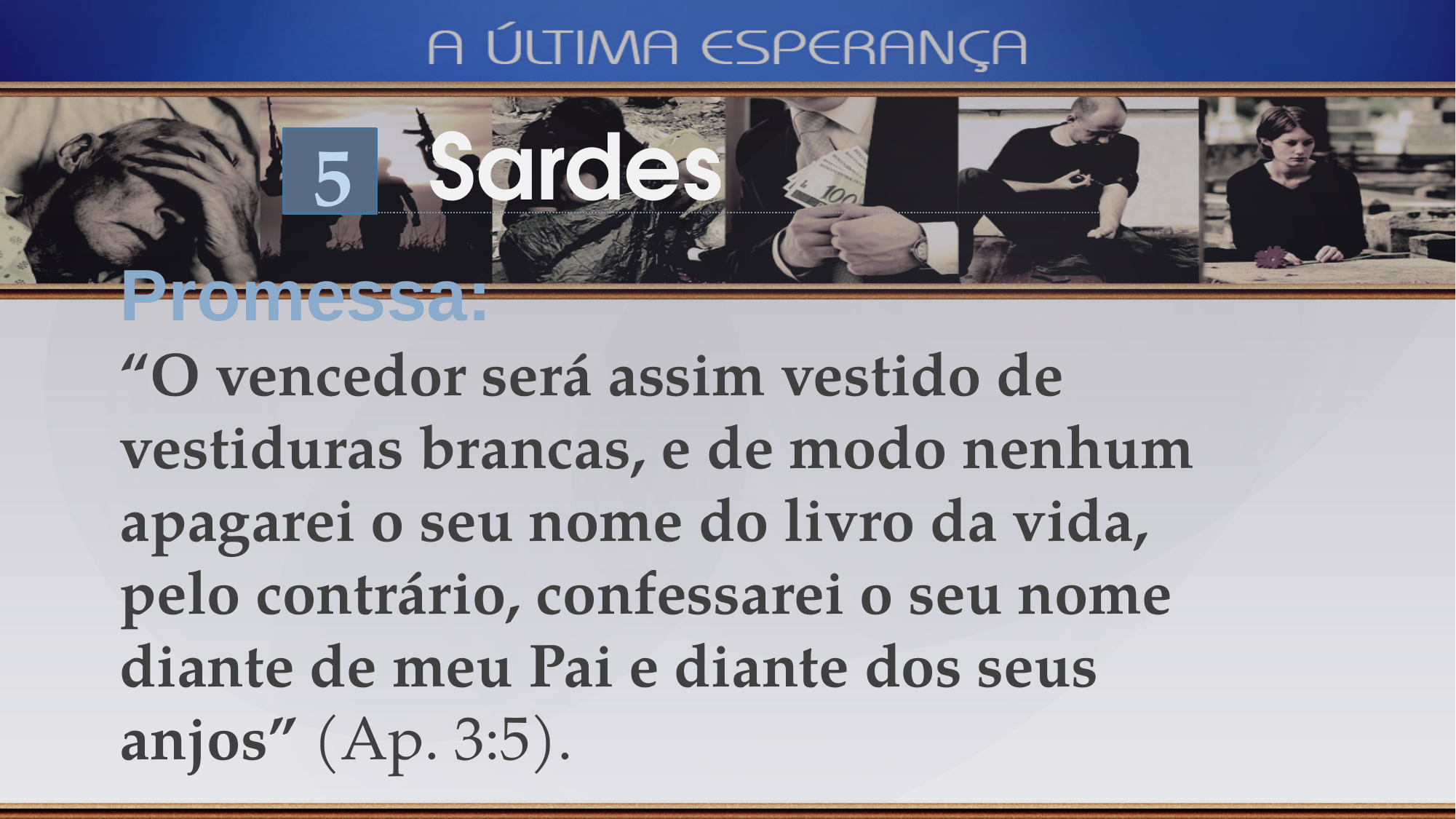

Sardes
5

Promessa:
“O vencedor será assim vestido de vestiduras brancas, e de modo nenhum apagarei o seu nome do livro da vida, pelo contrário, confessarei o seu nome diante de meu Pai e diante dos seus anjos” (Ap. 3:5).